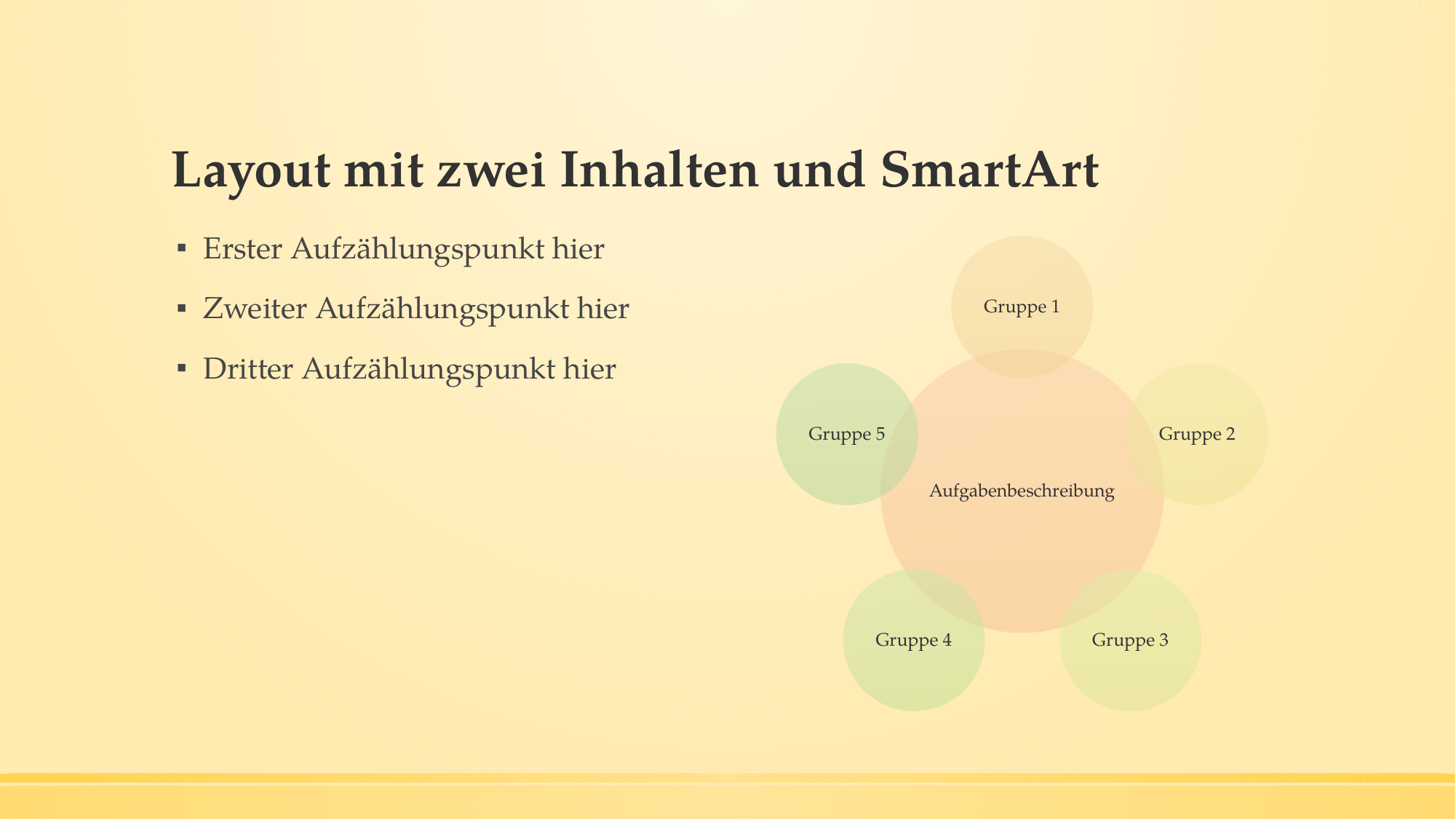

# Layout mit zwei Inhalten und SmartArt
Aufgabenbeschreibung
Gruppe 1
Gruppe 2
Gruppe 3
Gruppe 4
Gruppe 5
Erster Aufzählungspunkt hier
Zweiter Aufzählungspunkt hier
Dritter Aufzählungspunkt hier